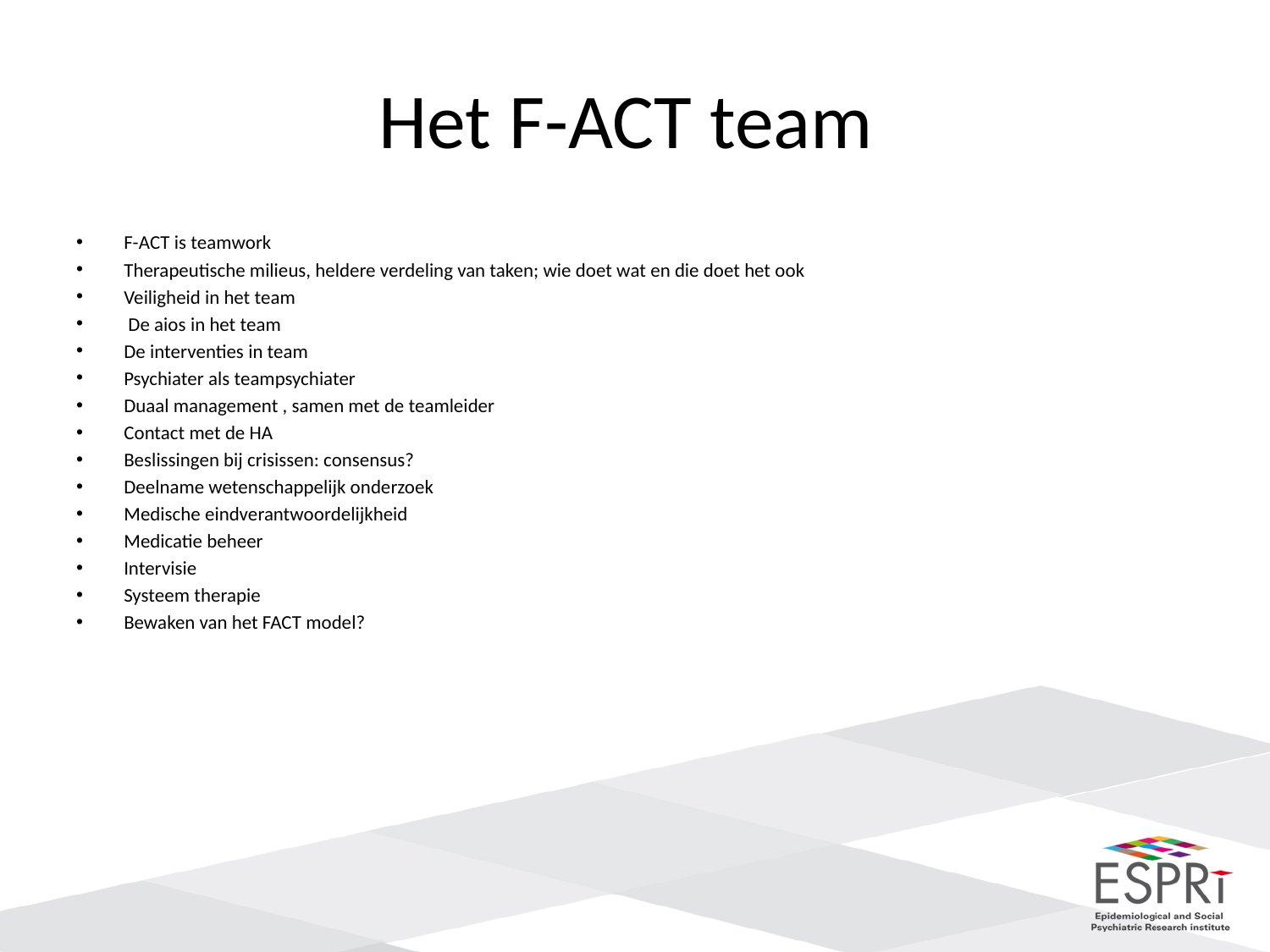

# Het F-ACT team

F-ACT is teamwork
Therapeutische milieus, heldere verdeling van taken; wie doet wat en die doet het ook
Veiligheid in het team
 De aios in het team
De interventies in team
Psychiater als teampsychiater
Duaal management , samen met de teamleider
Contact met de HA
Beslissingen bij crisissen: consensus?
Deelname wetenschappelijk onderzoek
Medische eindverantwoordelijkheid
Medicatie beheer
Intervisie
Systeem therapie
Bewaken van het FACT model?